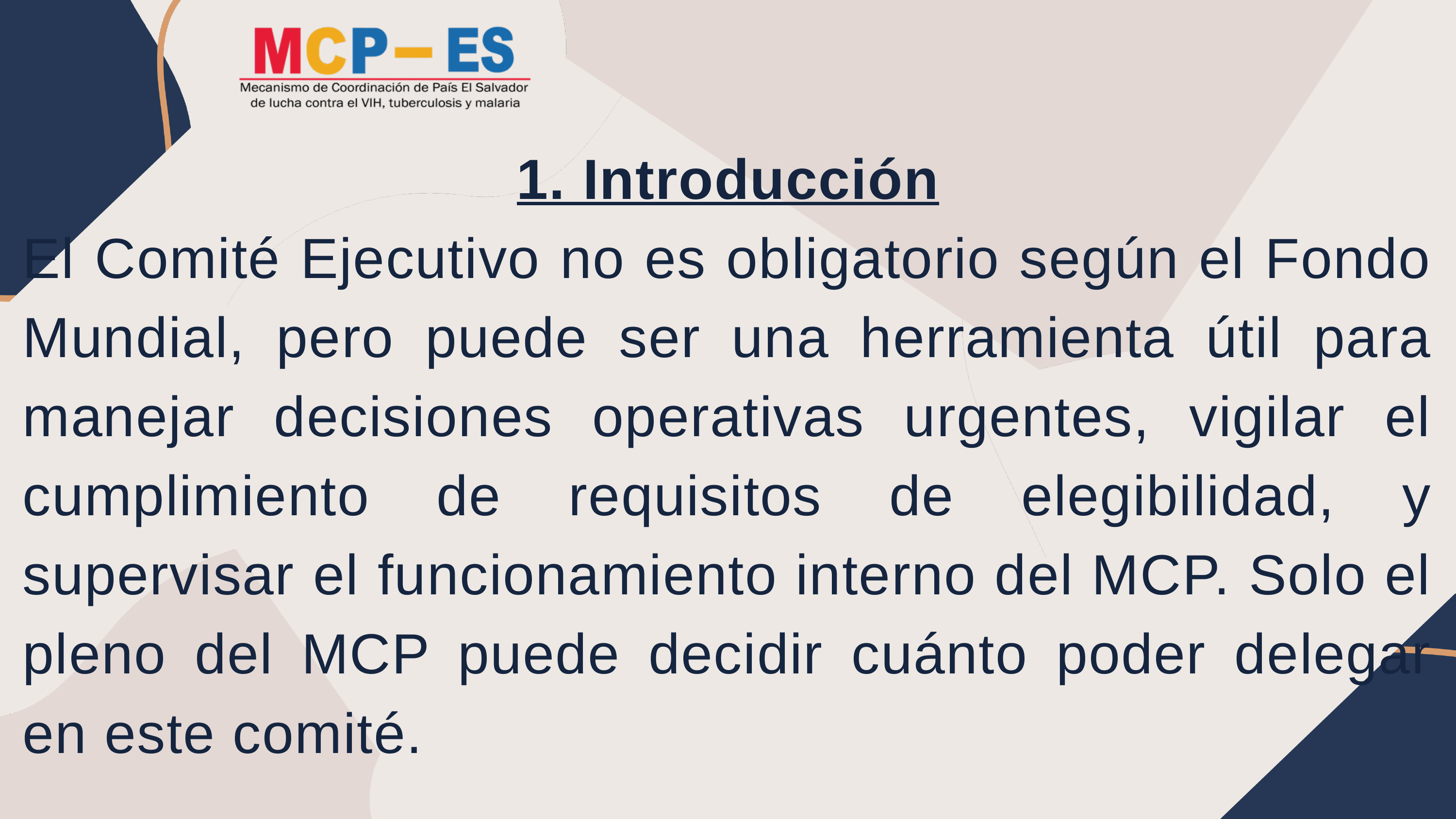

1. Introducción
El Comité Ejecutivo no es obligatorio según el Fondo Mundial, pero puede ser una herramienta útil para manejar decisiones operativas urgentes, vigilar el cumplimiento de requisitos de elegibilidad, y supervisar el funcionamiento interno del MCP. Solo el pleno del MCP puede decidir cuánto poder delegar en este comité.